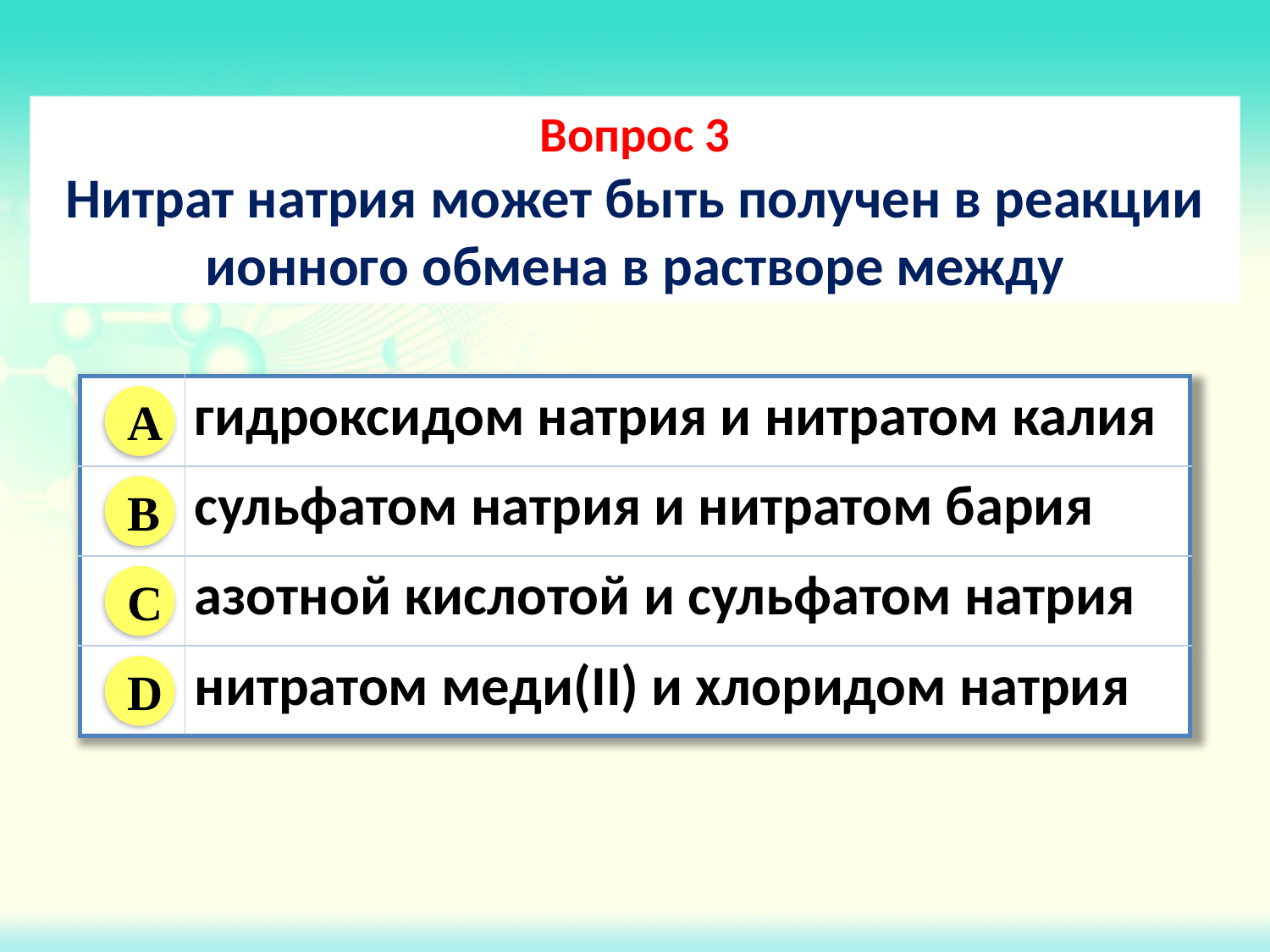

Вопрос 3
Нитрат натрия может быть получен в реакции ионного обмена в растворе между
|  | гидроксидом натрия и нитратом калия |
| --- | --- |
|  | сульфатом натрия и нитратом бария |
|  | азотной кислотой и сульфатом натрия |
|  | нитратом меди(II) и хлоридом натрия |
A
B
C
D